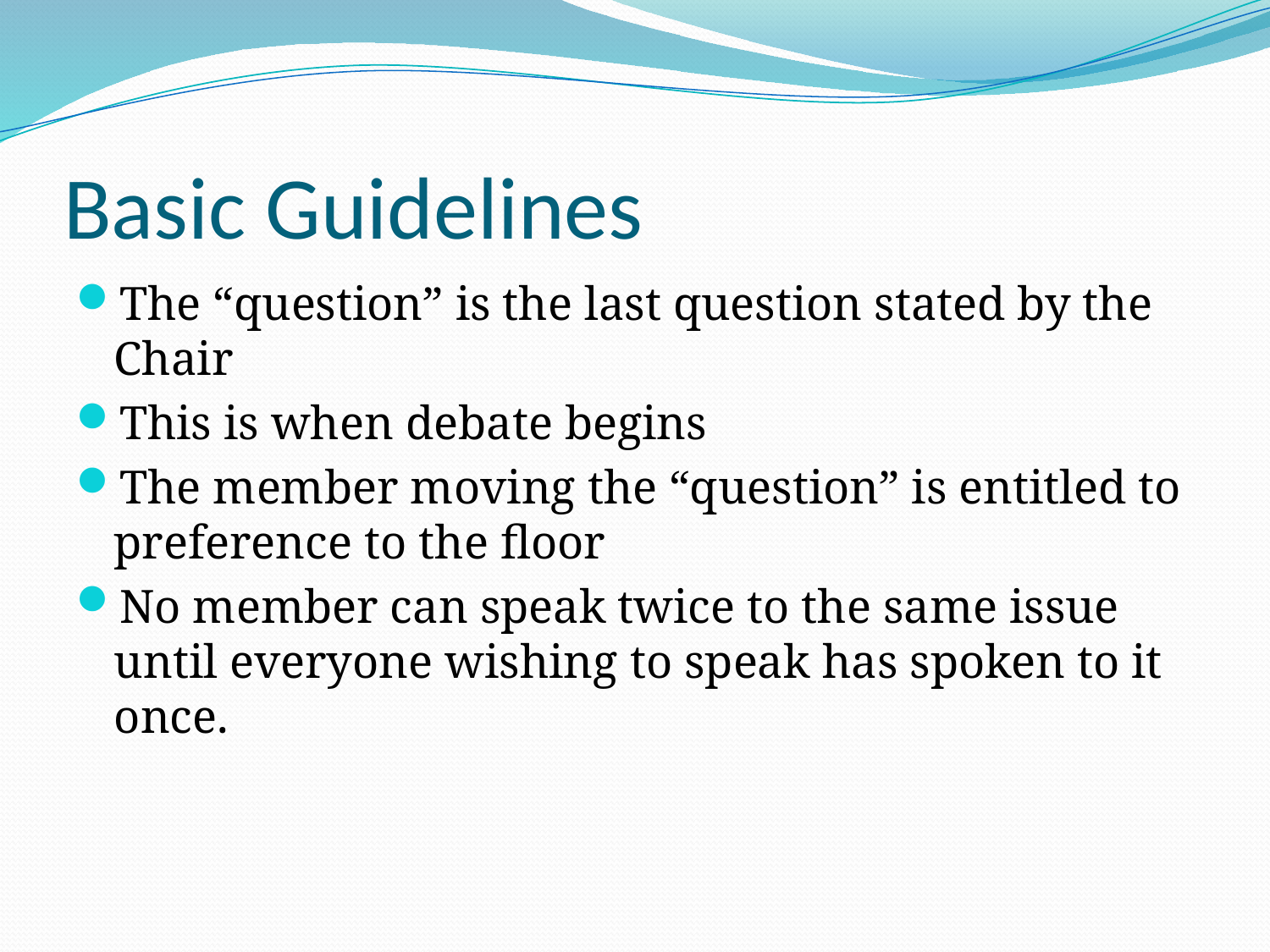

# Basic Guidelines
The “question” is the last question stated by the Chair
This is when debate begins
The member moving the “question” is entitled to preference to the floor
No member can speak twice to the same issue until everyone wishing to speak has spoken to it once.